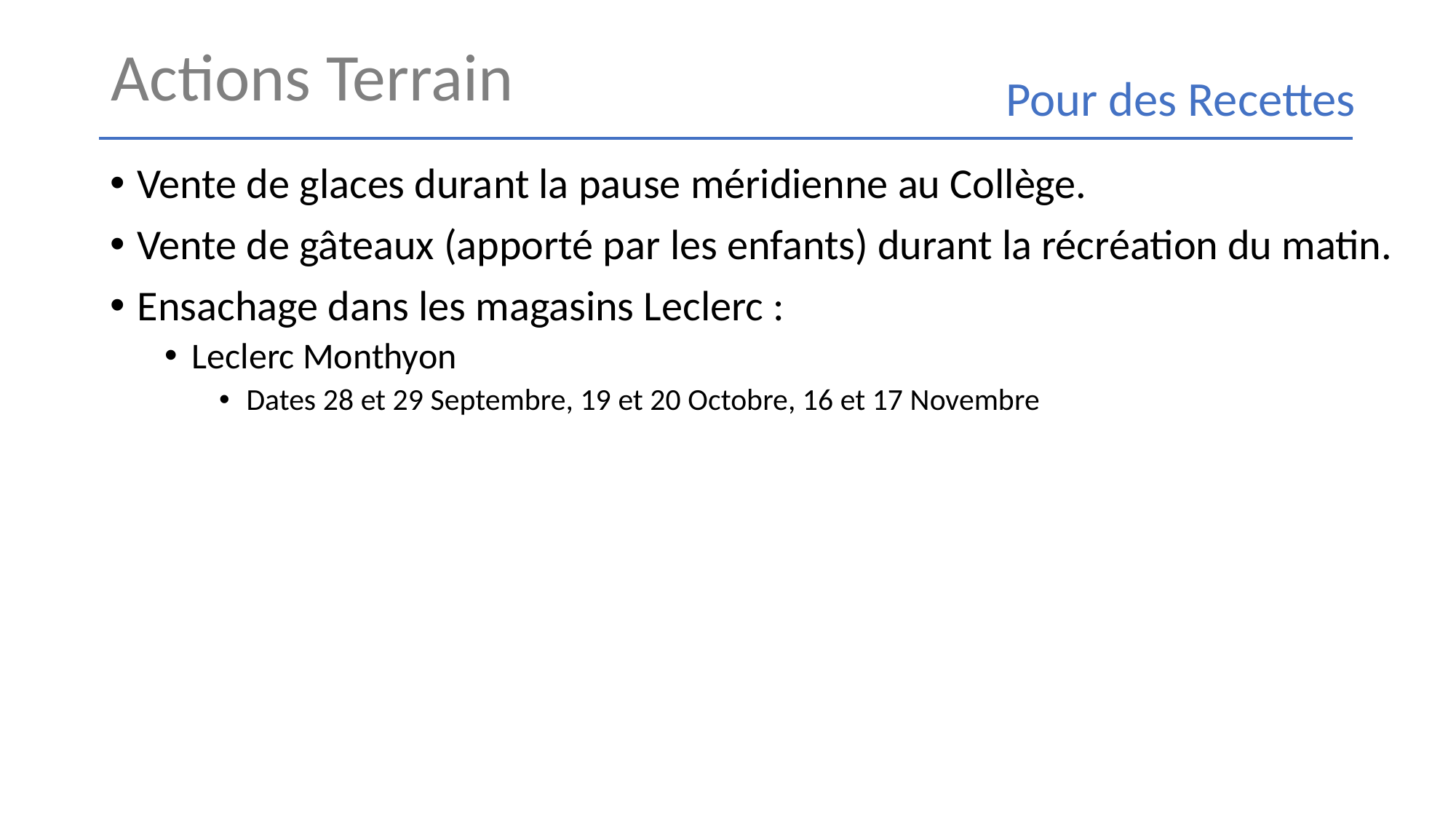

# Actions Terrain
Pour des Recettes
Vente de glaces durant la pause méridienne au Collège.
Vente de gâteaux (apporté par les enfants) durant la récréation du matin.
Ensachage dans les magasins Leclerc :
Leclerc Monthyon
Dates 28 et 29 Septembre, 19 et 20 Octobre, 16 et 17 Novembre